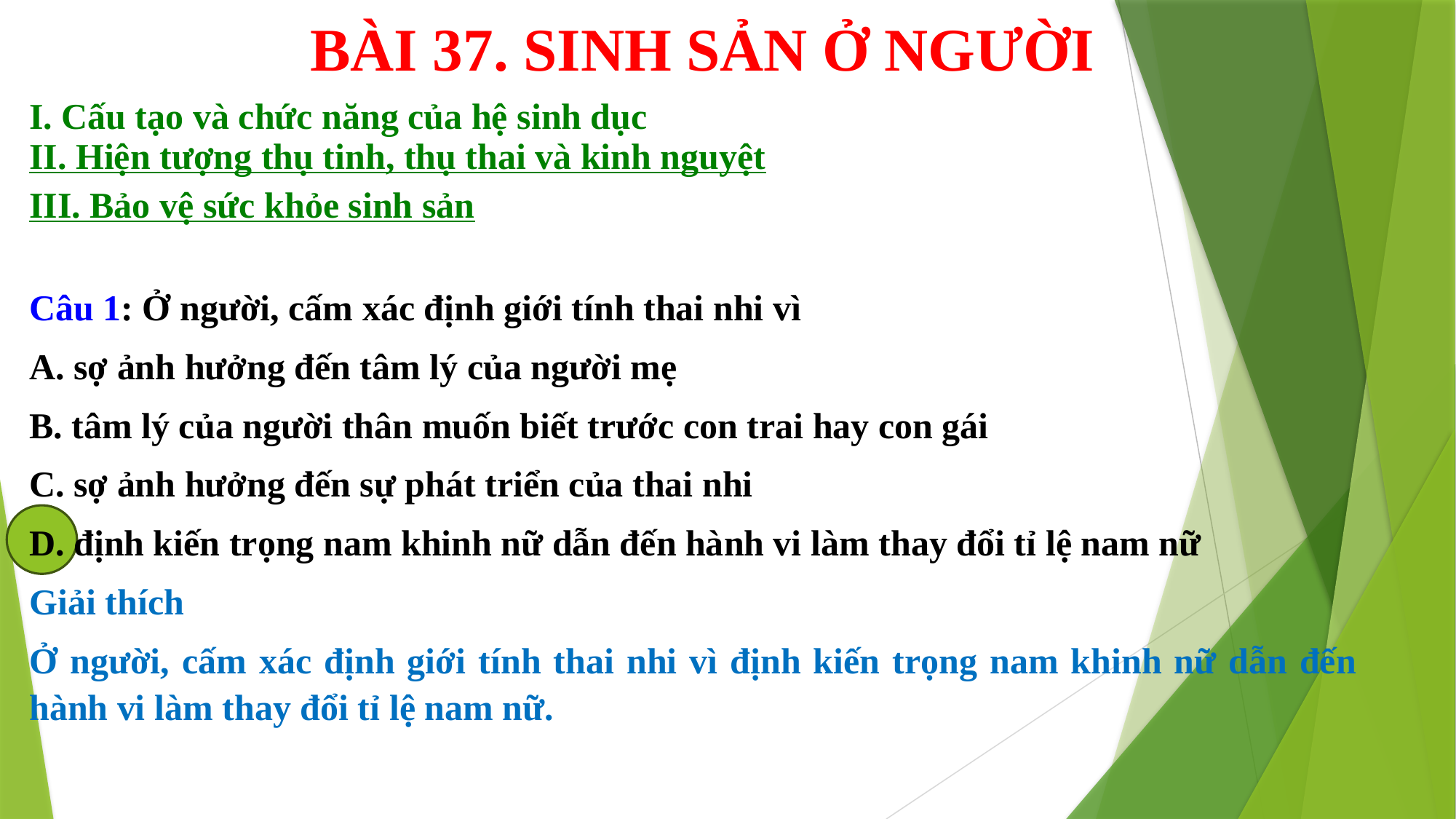

BÀI 37. SINH SẢN Ở NGƯỜI
I. Cấu tạo và chức năng của hệ sinh dục
II. Hiện tượng thụ tinh, thụ thai và kinh nguyệt
III. Bảo vệ sức khỏe sinh sản
Câu 1: Ở người, cấm xác định giới tính thai nhi vì
A. sợ ảnh hưởng đến tâm lý của người mẹ
B. tâm lý của người thân muốn biết trước con trai hay con gái
C. sợ ảnh hưởng đến sự phát triển của thai nhi
D. định kiến trọng nam khinh nữ dẫn đến hành vi làm thay đổi tỉ lệ nam nữ
Giải thích
Ở người, cấm xác định giới tính thai nhi vì định kiến trọng nam khinh nữ dẫn đến hành vi làm thay đổi tỉ lệ nam nữ.